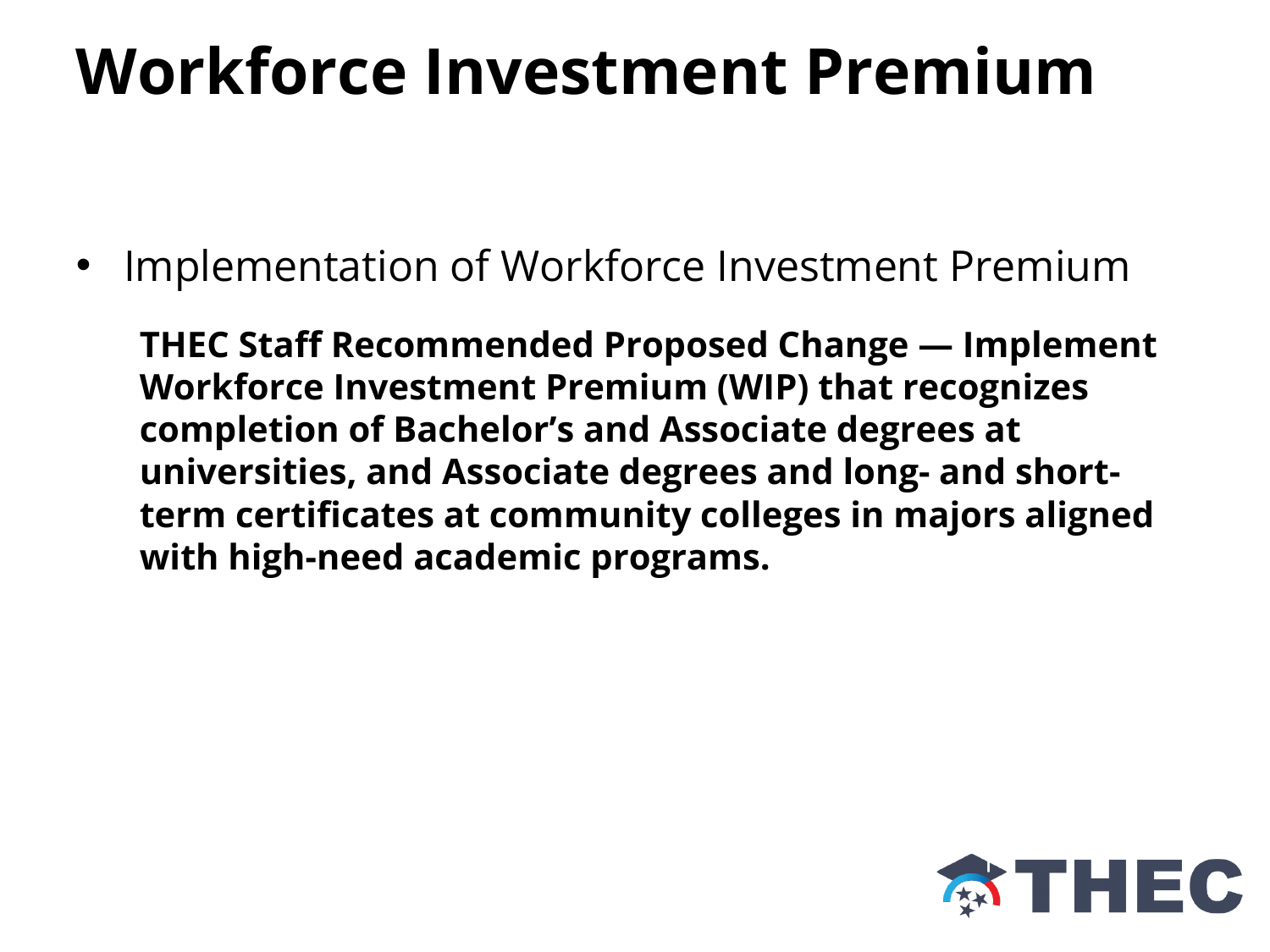

Workforce Investment Premium
Implementation of Workforce Investment Premium

THEC Staff Recommended Proposed Change — Implement Workforce Investment Premium (WIP) that recognizes completion of Bachelor’s and Associate degrees at universities, and Associate degrees and long- and short-term certificates at community colleges in majors aligned with high-need academic programs.